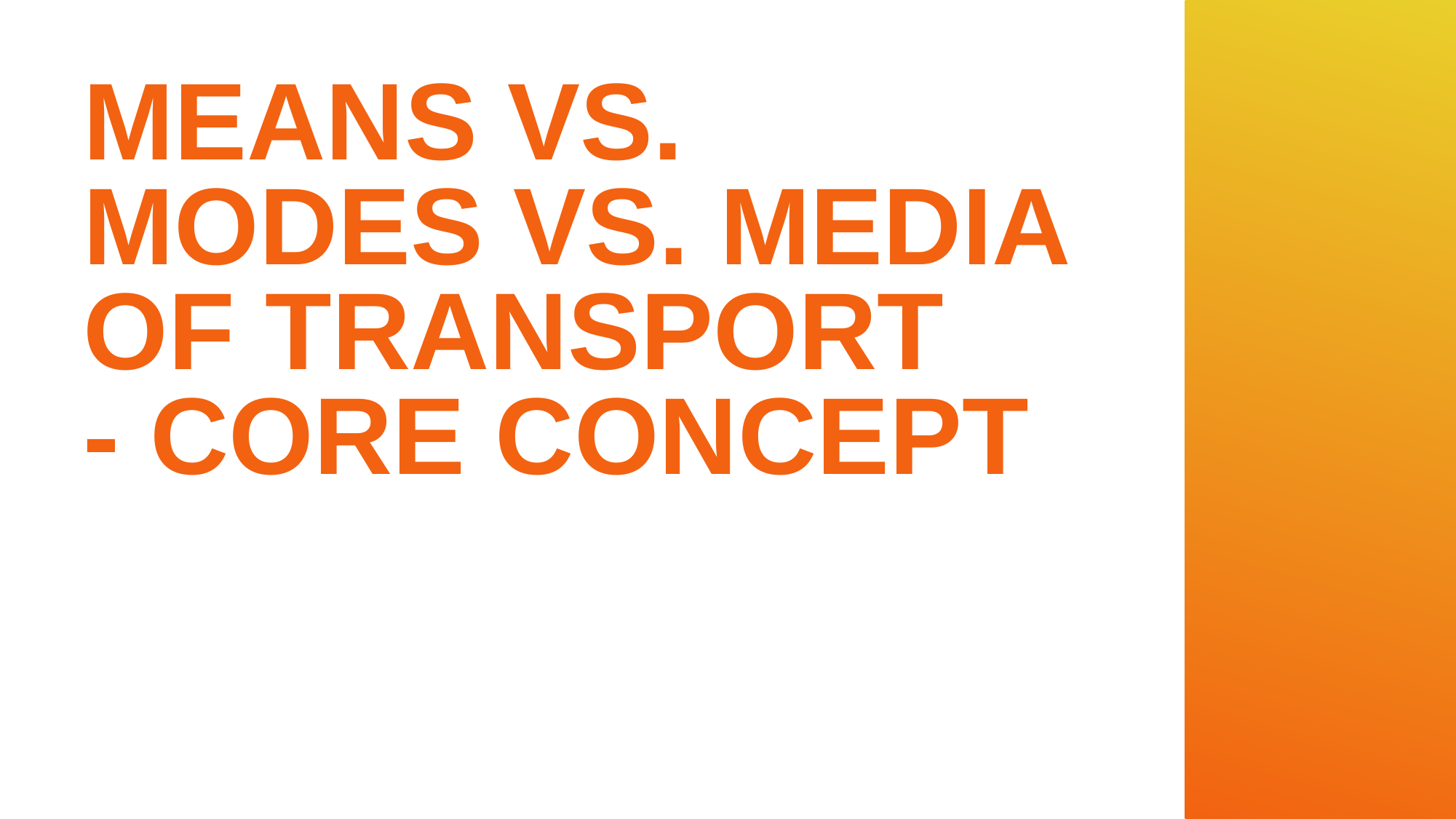

# MEANS VS. MODES VS. MEDIA OF TRANSPORT - CORE CONCEPT